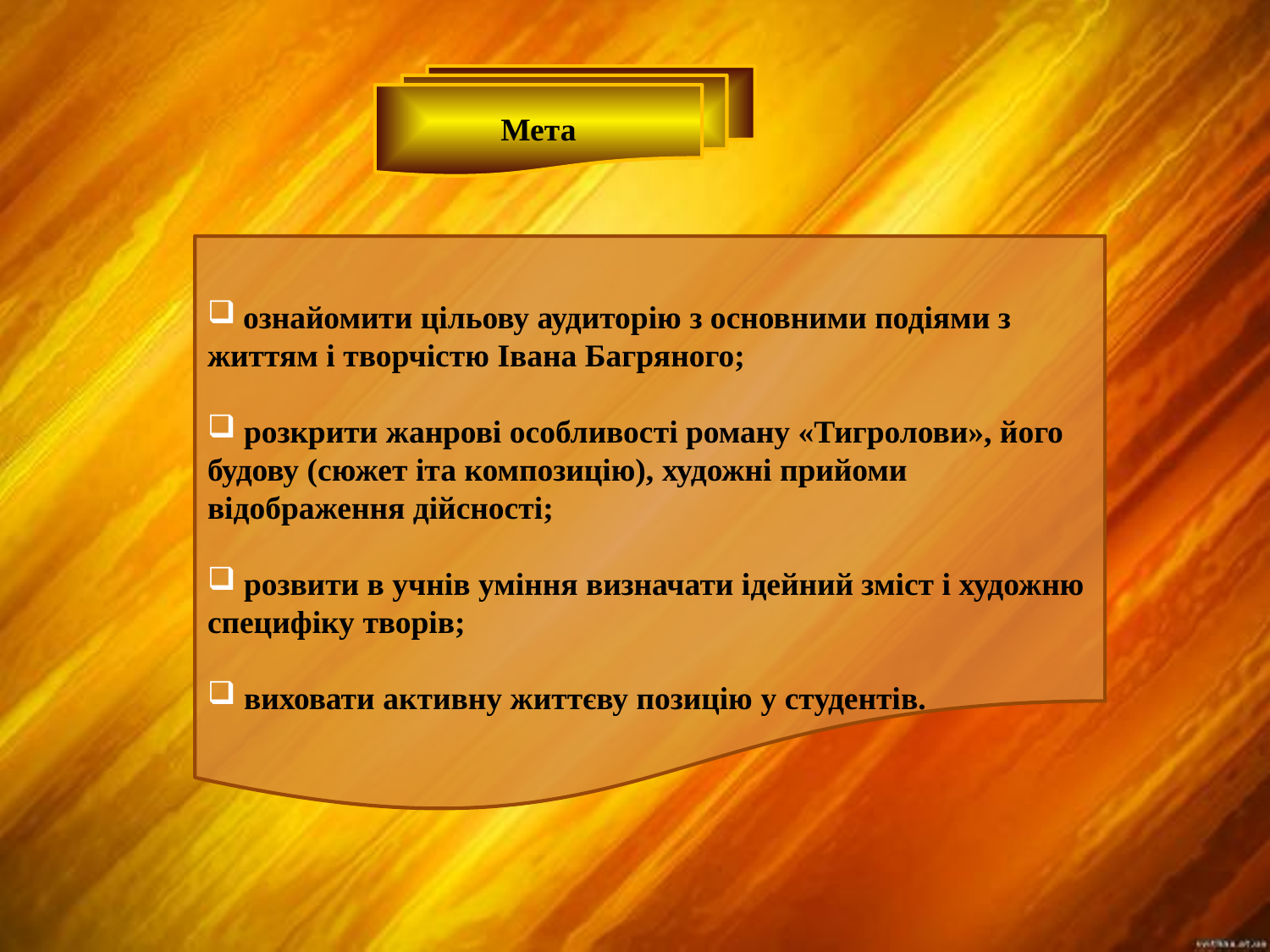

Мета

 ознайомити цільову аудиторію з основними подіями з життям і творчістю Івана Багряного;

 розкрити жанрові особливості роману «Тигролови», його будову (сюжет іта композицію), художні прийоми відображення дійсності;

 розвити в учнів уміння визначати ідейний зміст і художню специфіку творів;

 виховати активну життєву позицію у студентів.